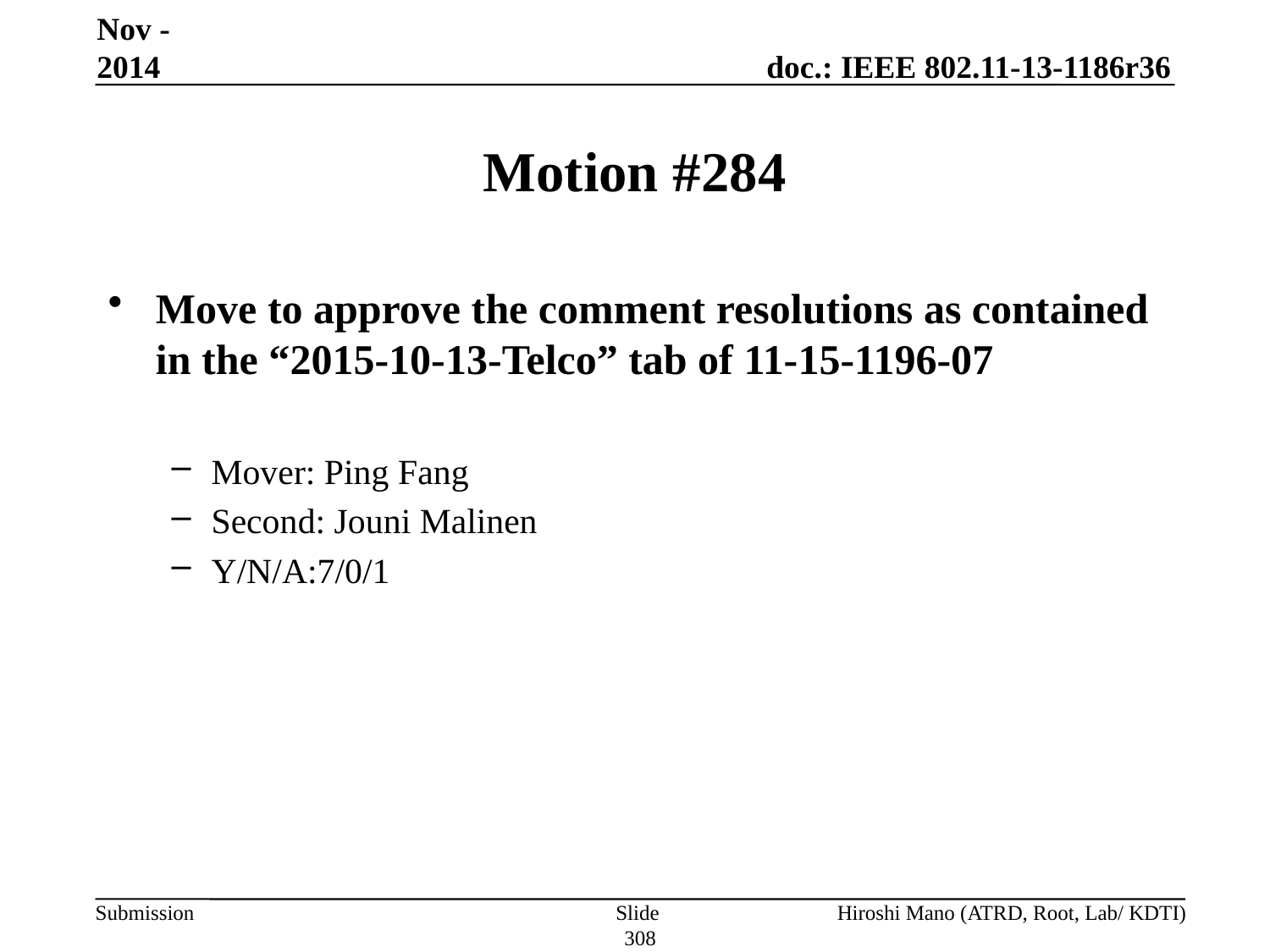

Nov -2014
# Motion #284
Move to approve the comment resolutions as contained in the “2015-10-13-Telco” tab of 11-15-1196-07

Mover: Ping Fang
Second: Jouni Malinen
Y/N/A:7/0/1

Slide 308
Hiroshi Mano (ATRD, Root, Lab/ KDTI)